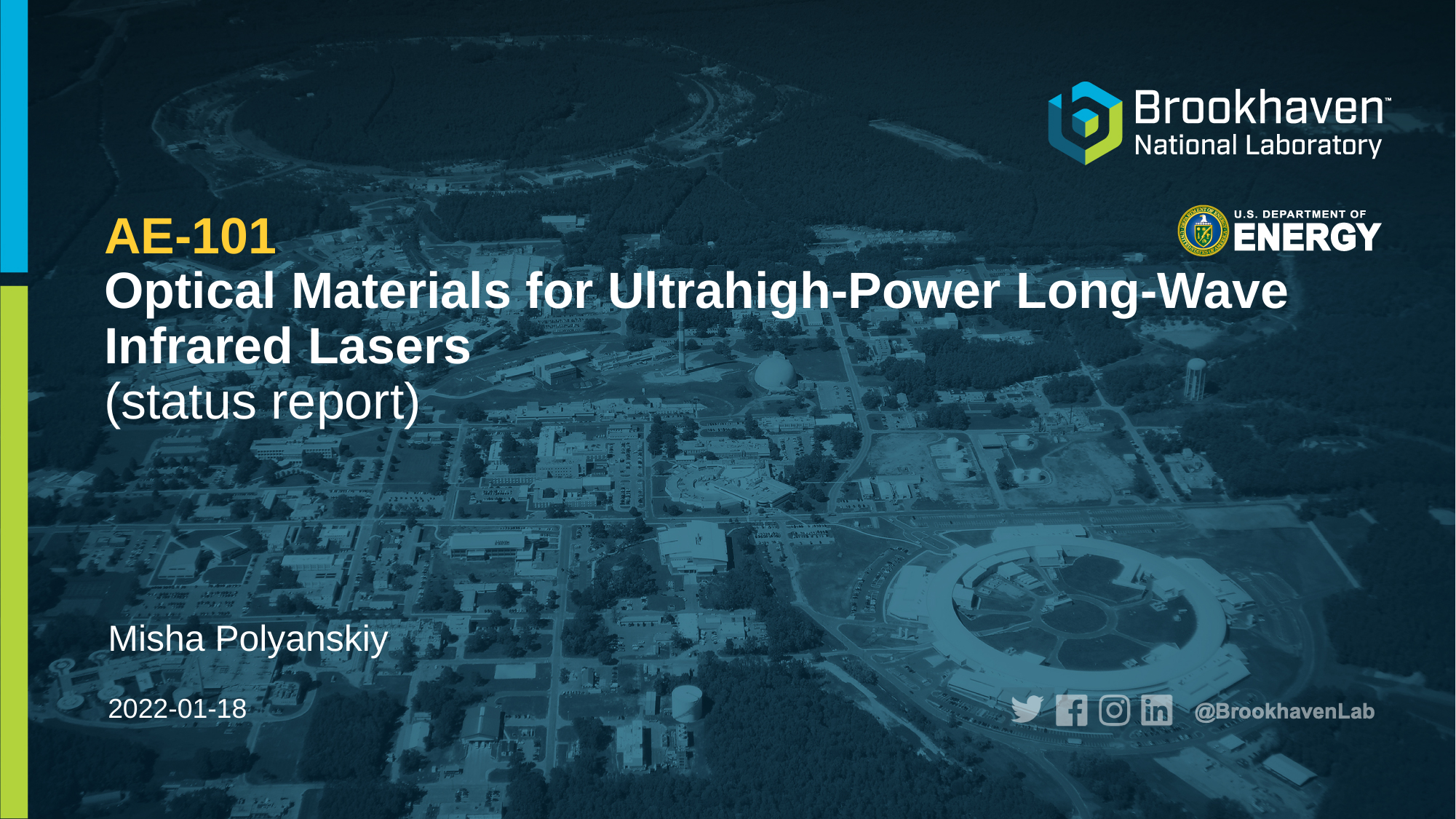

# AE-101 Optical Materials for Ultrahigh-Power​ Long-Wave Infrared Lasers (status report)
Misha Polyanskiy
2022-01-18